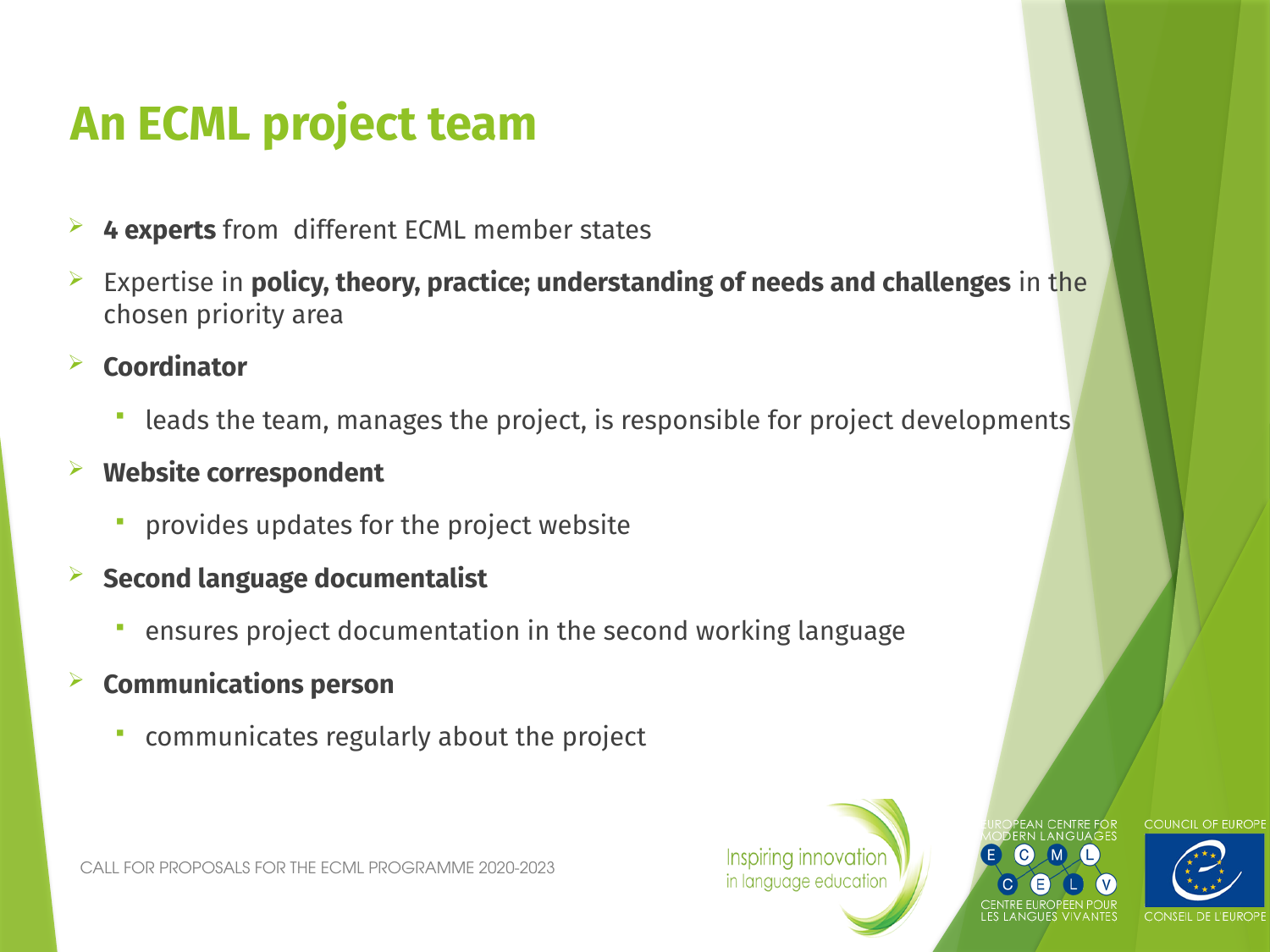

# An ECML project team
4 experts from  different ECML member states
Expertise in policy, theory, practice; understanding of needs and challenges in the chosen priority area
Coordinator
leads the team, manages the project, is responsible for project developments
Website correspondent
provides updates for the project website
Second language documentalist
ensures project documentation in the second working language
Communications person
communicates regularly about the project